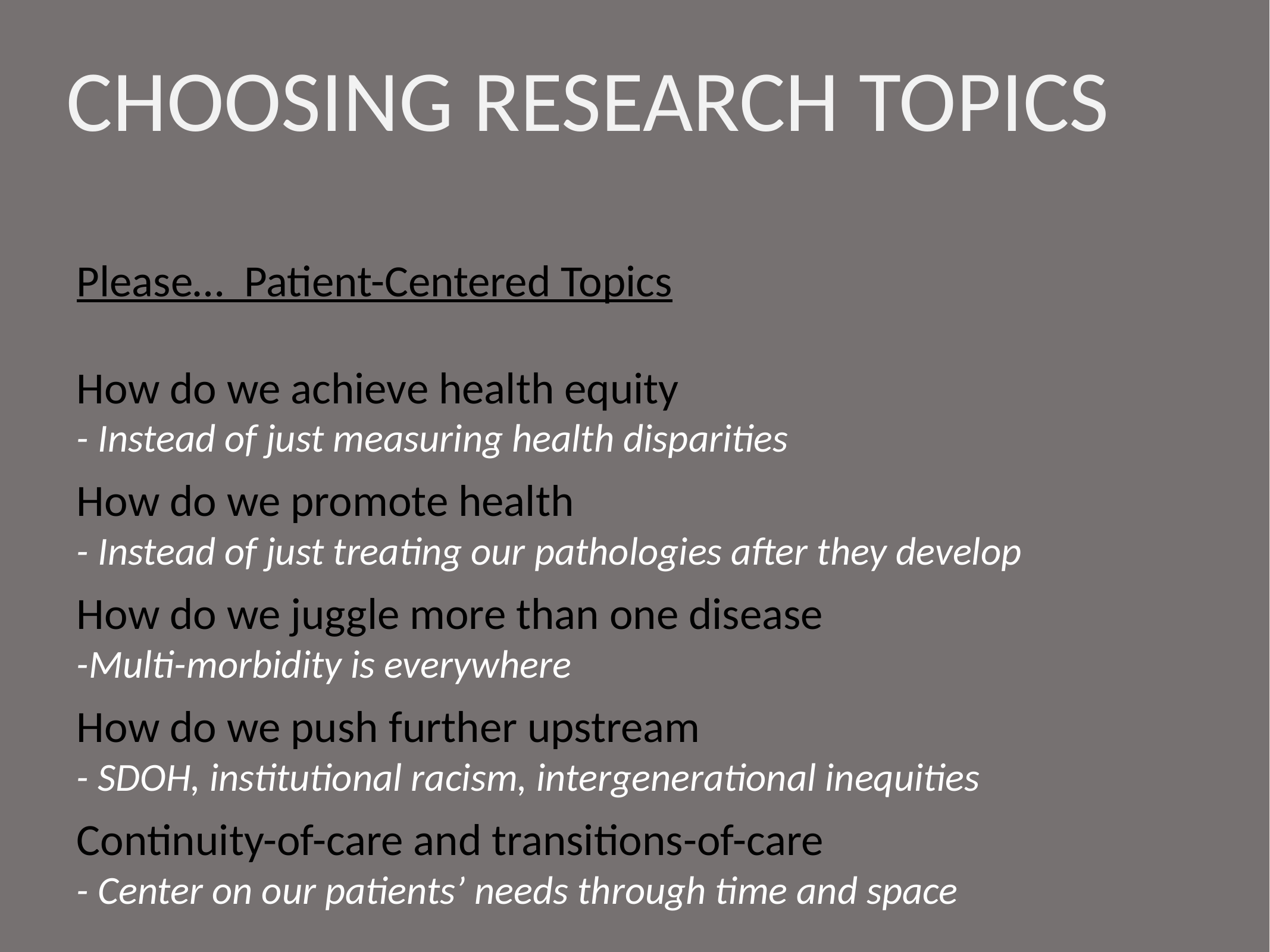

CHOOSING RESEARCH TOPICS
Please…  Patient-Centered Topics

How do we achieve health equity
- Instead of just measuring health disparities

How do we promote health
- Instead of just treating our pathologies after they develop

How do we juggle more than one disease
-Multi-morbidity is everywhere

How do we push further upstream
- SDOH, institutional racism, intergenerational inequities

Continuity-of-care and transitions-of-care
- Center on our patients’ needs through time and space

Heidi Miller, MD
Primary Care Physician
Family Care Health Centers
Seán Collins
Writer & Brand Strategist